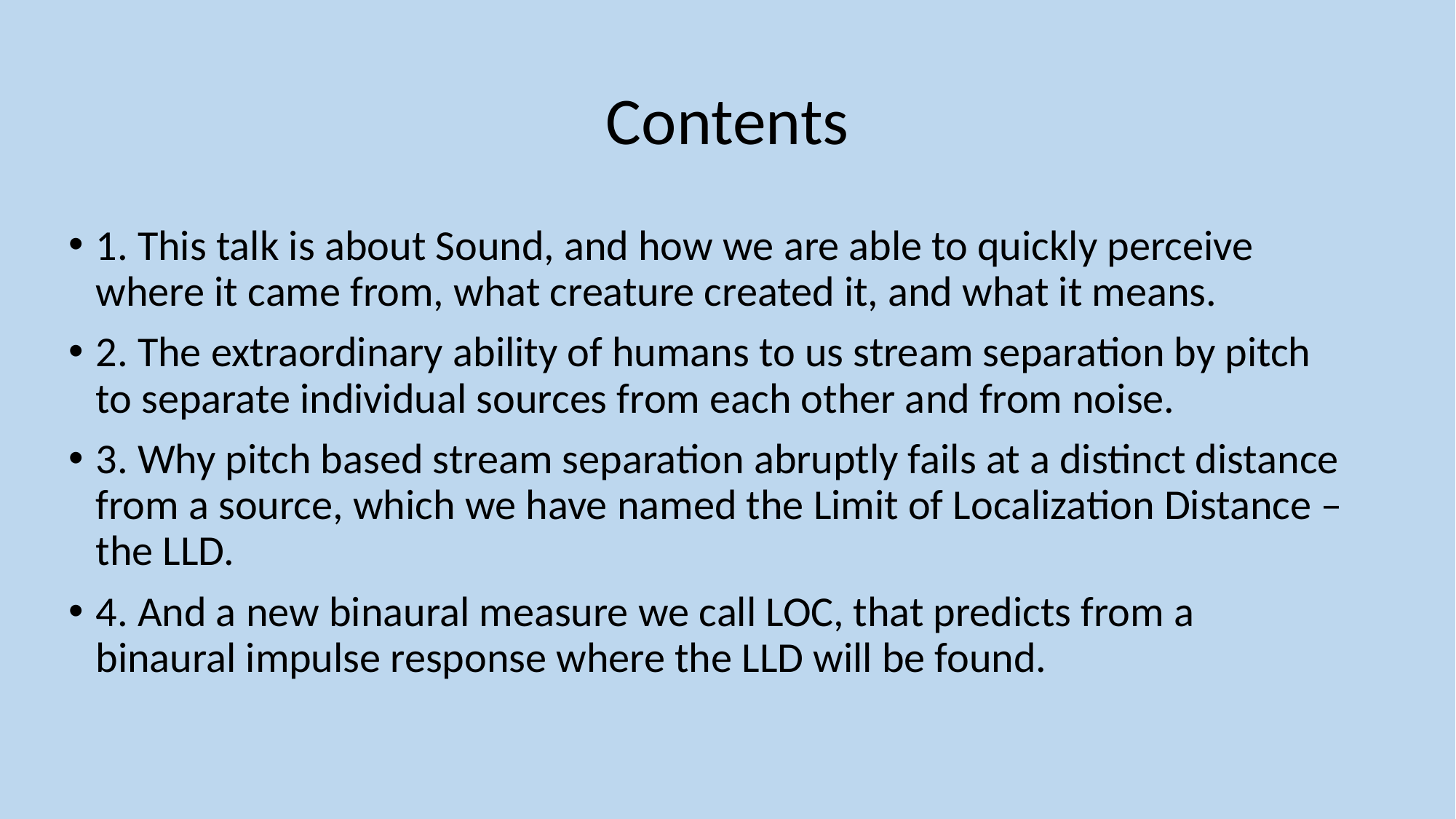

# Contents
1. This talk is about Sound, and how we are able to quickly perceive where it came from, what creature created it, and what it means.
2. The extraordinary ability of humans to us stream separation by pitch to separate individual sources from each other and from noise.
3. Why pitch based stream separation abruptly fails at a distinct distance from a source, which we have named the Limit of Localization Distance – the LLD.
4. And a new binaural measure we call LOC, that predicts from a binaural impulse response where the LLD will be found.